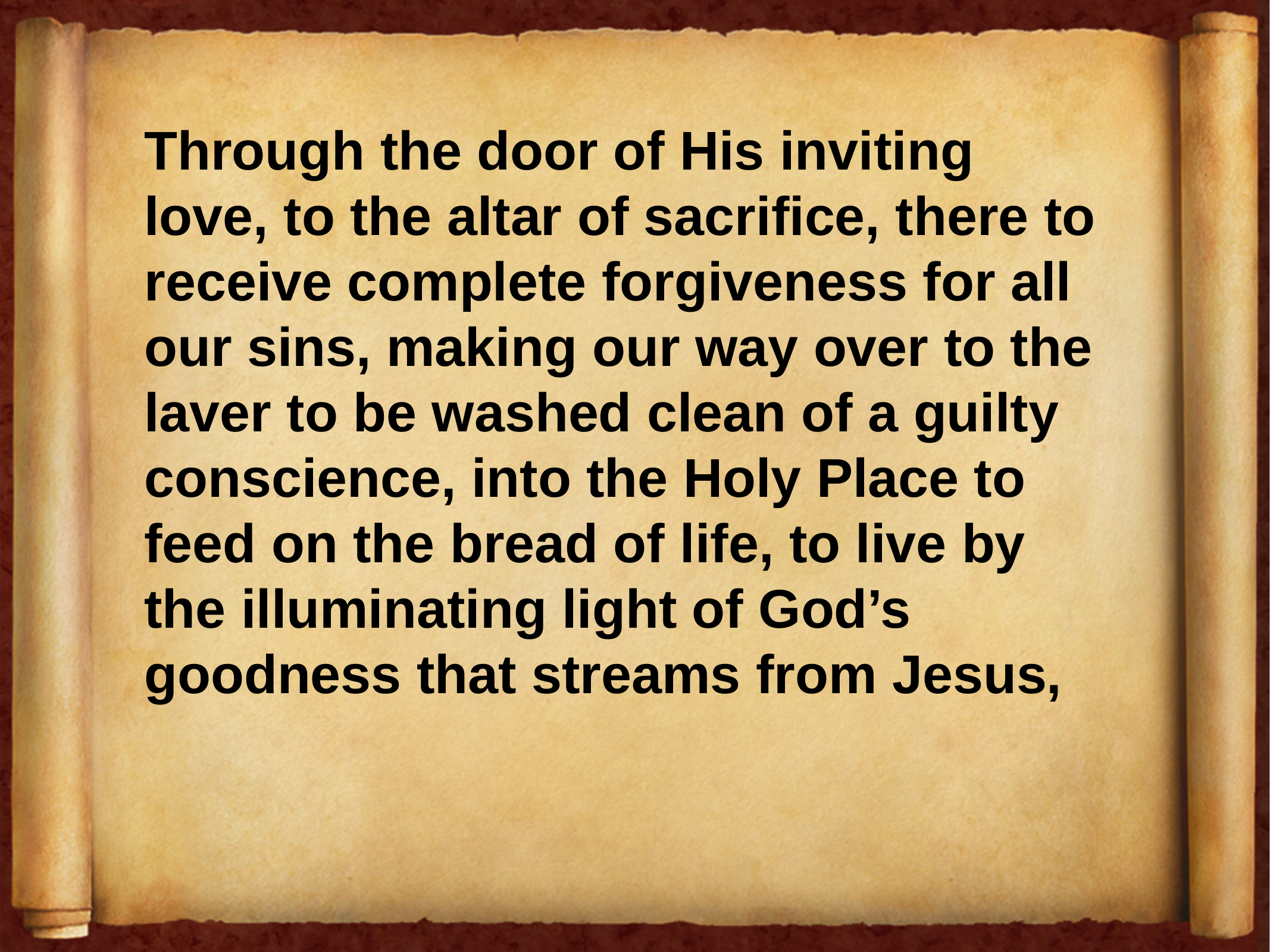

Through the door of His inviting love, to the altar of sacrifice, there to receive complete forgiveness for all our sins, making our way over to the laver to be washed clean of a guilty conscience, into the Holy Place to feed on the bread of life, to live by the illuminating light of God’s goodness that streams from Jesus,